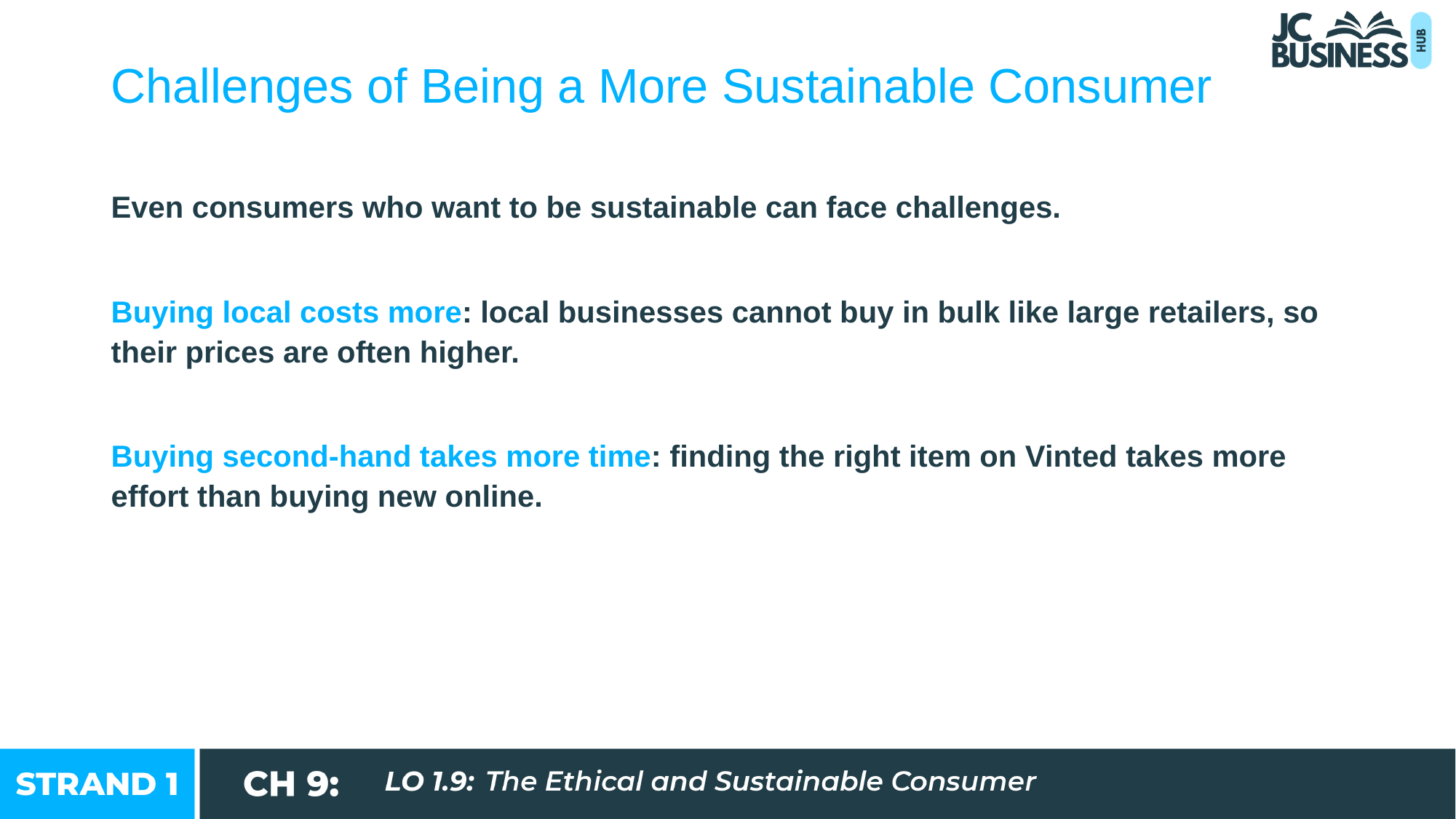

Challenges of Being a More Sustainable Consumer
Even consumers who want to be sustainable can face challenges.

Buying local costs more: local businesses cannot buy in bulk like large retailers, so their prices are often higher.

Buying second-hand takes more time: finding the right item on Vinted takes more effort than buying new online.